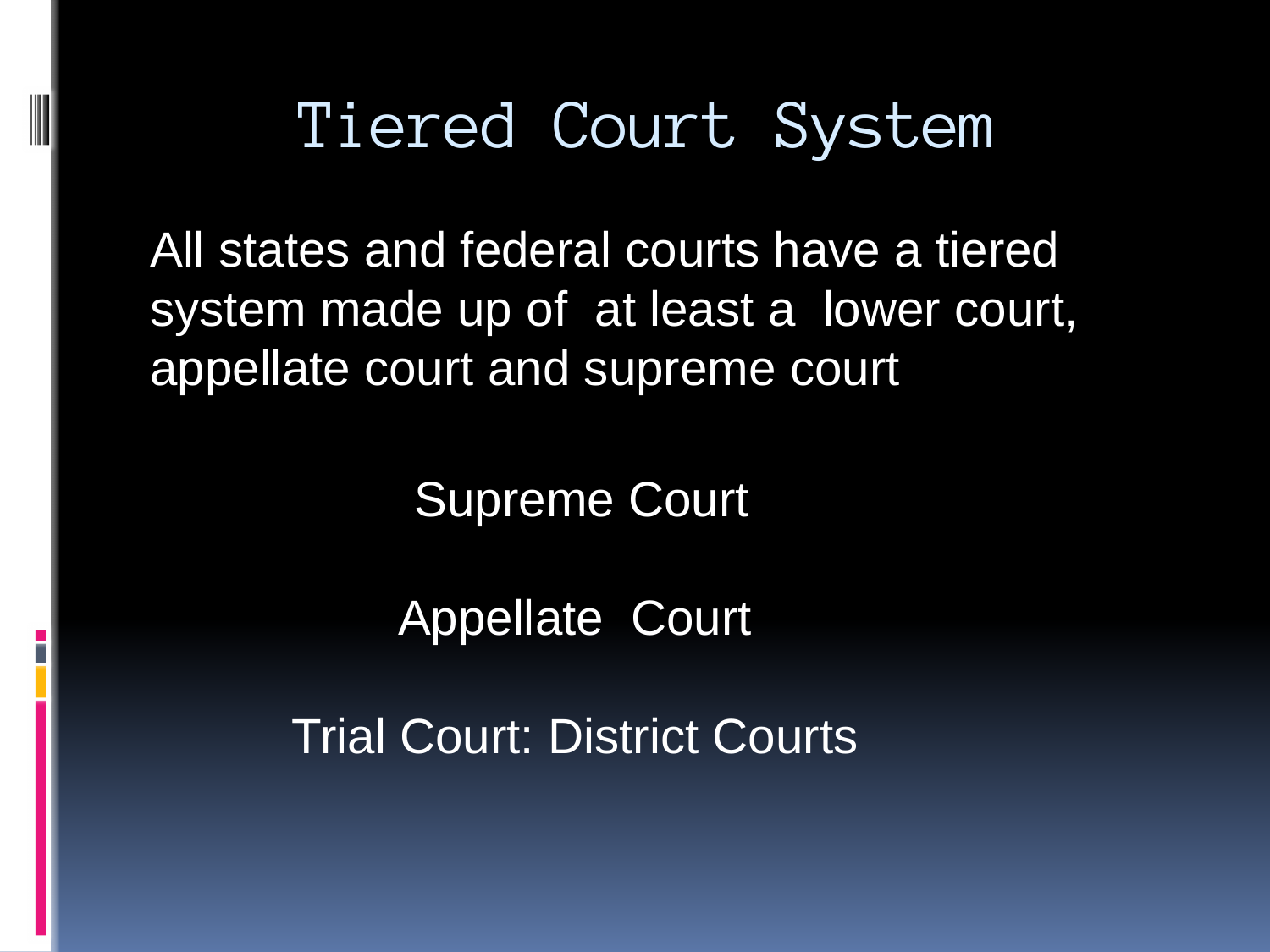

# Tiered Court System
All states and federal courts have a tiered system made up of  at least a  lower court, appellate court and supreme court

Supreme Court

Appellate  Court

Trial Court: District Courts